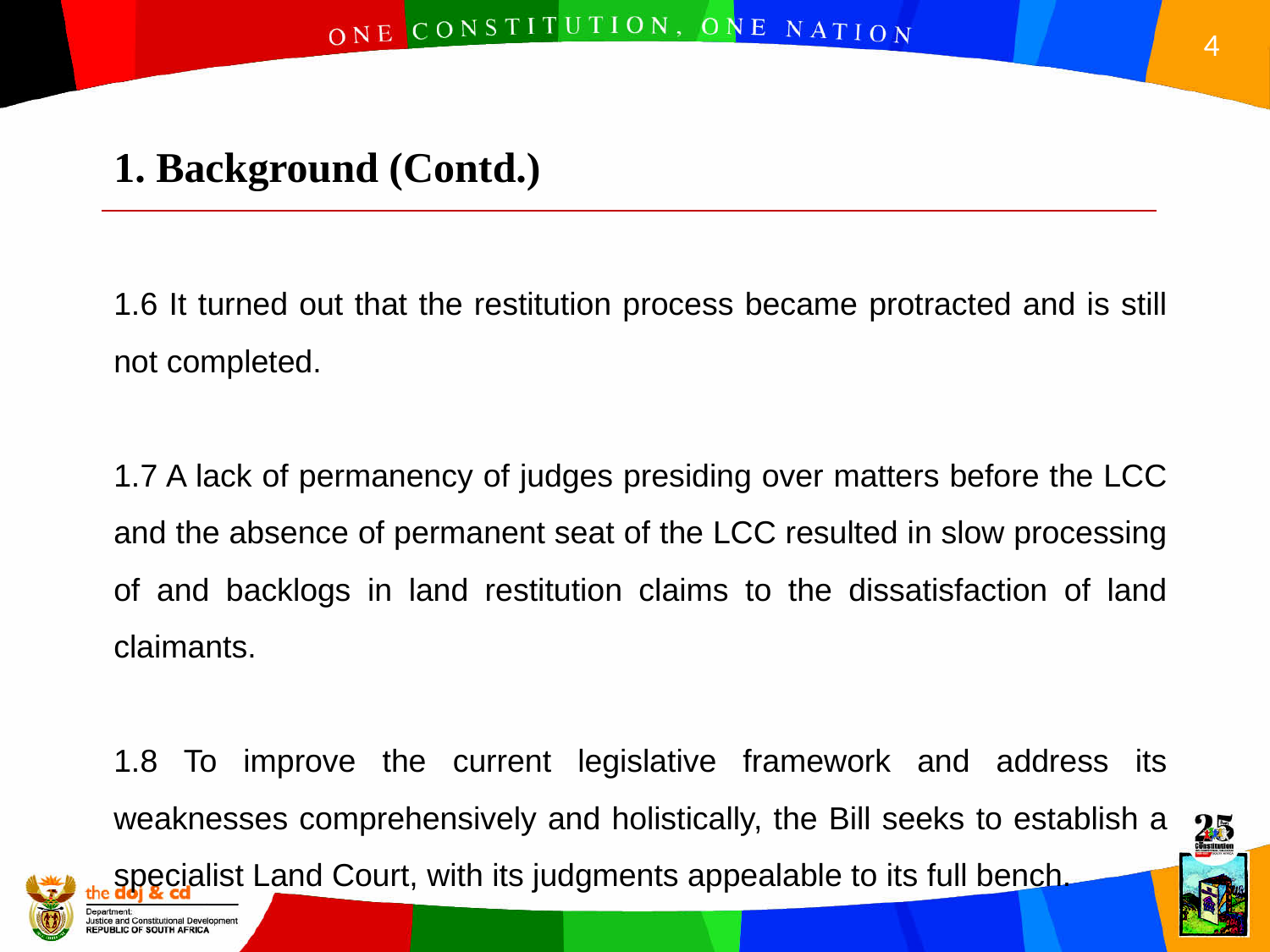

1. Background (Contd.)
1.6 It turned out that the restitution process became protracted and is still not completed.

1.7 A lack of permanency of judges presiding over matters before the LCC and the absence of permanent seat of the LCC resulted in slow processing of and backlogs in land restitution claims to the dissatisfaction of land claimants.

1.8 To improve the current legislative framework and address its weaknesses comprehensively and holistically, the Bill seeks to establish a specialist Land Court, with its judgments appealable to its full bench.